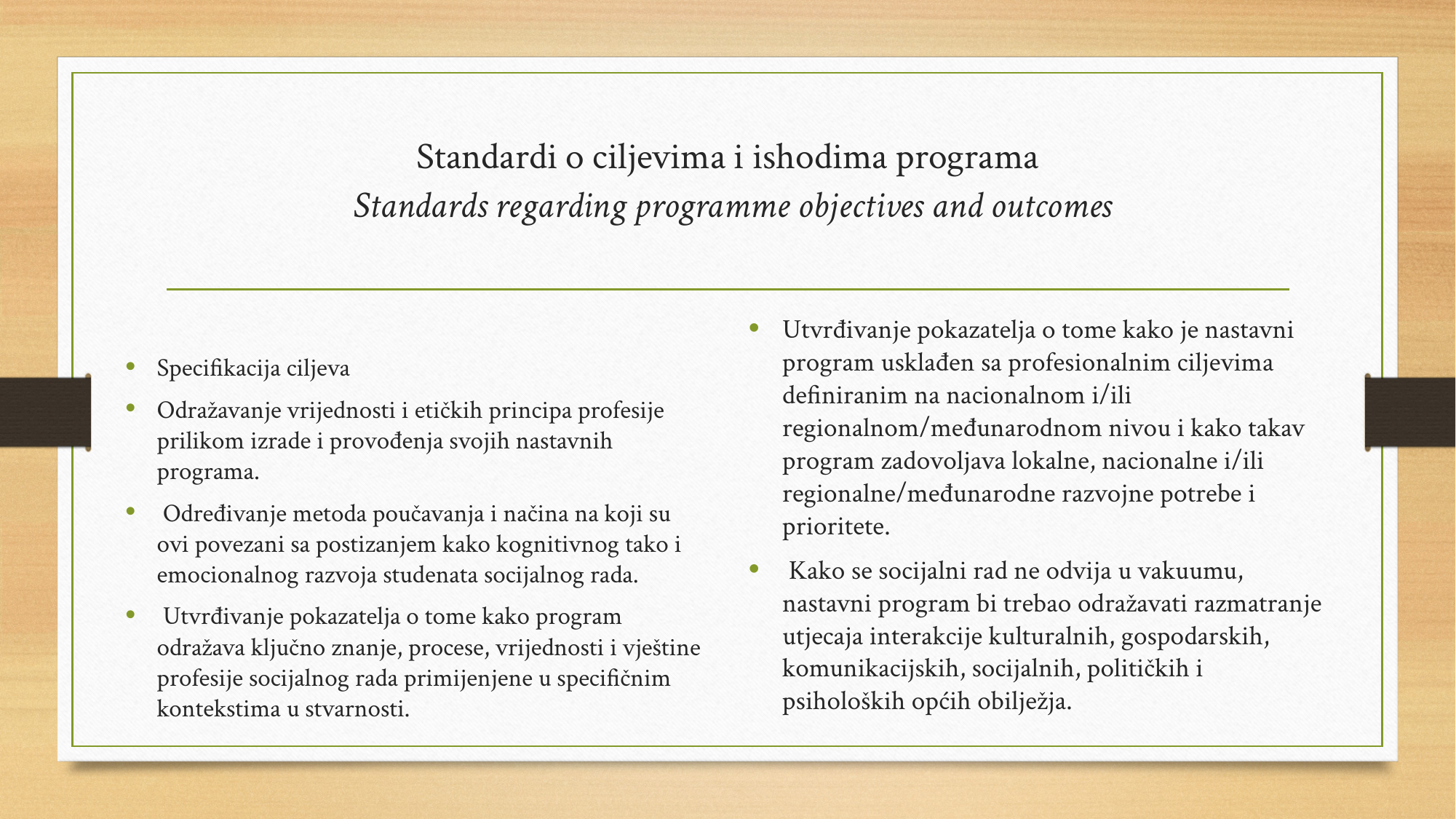

# Standardi o ciljevima i ishodima programa Standards regarding programme objectives and outcomes

Specifikacija ciljeva
Odražavanje vrijednosti i etičkih principa profesije prilikom izrade i provođenja svojih nastavnih programa.
 Određivanje metoda poučavanja i načina na koji su ovi povezani sa postizanjem kako kognitivnog tako i emocionalnog razvoja studenata socijalnog rada.
 Utvrđivanje pokazatelja o tome kako program odražava ključno znanje, procese, vrijednosti i vještine profesije socijalnog rada primijenjene u specifičnim kontekstima u stvarnosti.

Utvrđivanje pokazatelja o tome kako je nastavni program usklađen sa profesionalnim ciljevima definiranim na nacionalnom i/ili regionalnom/međunarodnom nivou i kako takav program zadovoljava lokalne, nacionalne i/ili regionalne/međunarodne razvojne potrebe i prioritete.
 Kako se socijalni rad ne odvija u vakuumu, nastavni program bi trebao odražavati razmatranje utjecaja interakcije kulturalnih, gospodarskih, komunikacijskih, socijalnih, političkih i psiholoških općih obilježja.